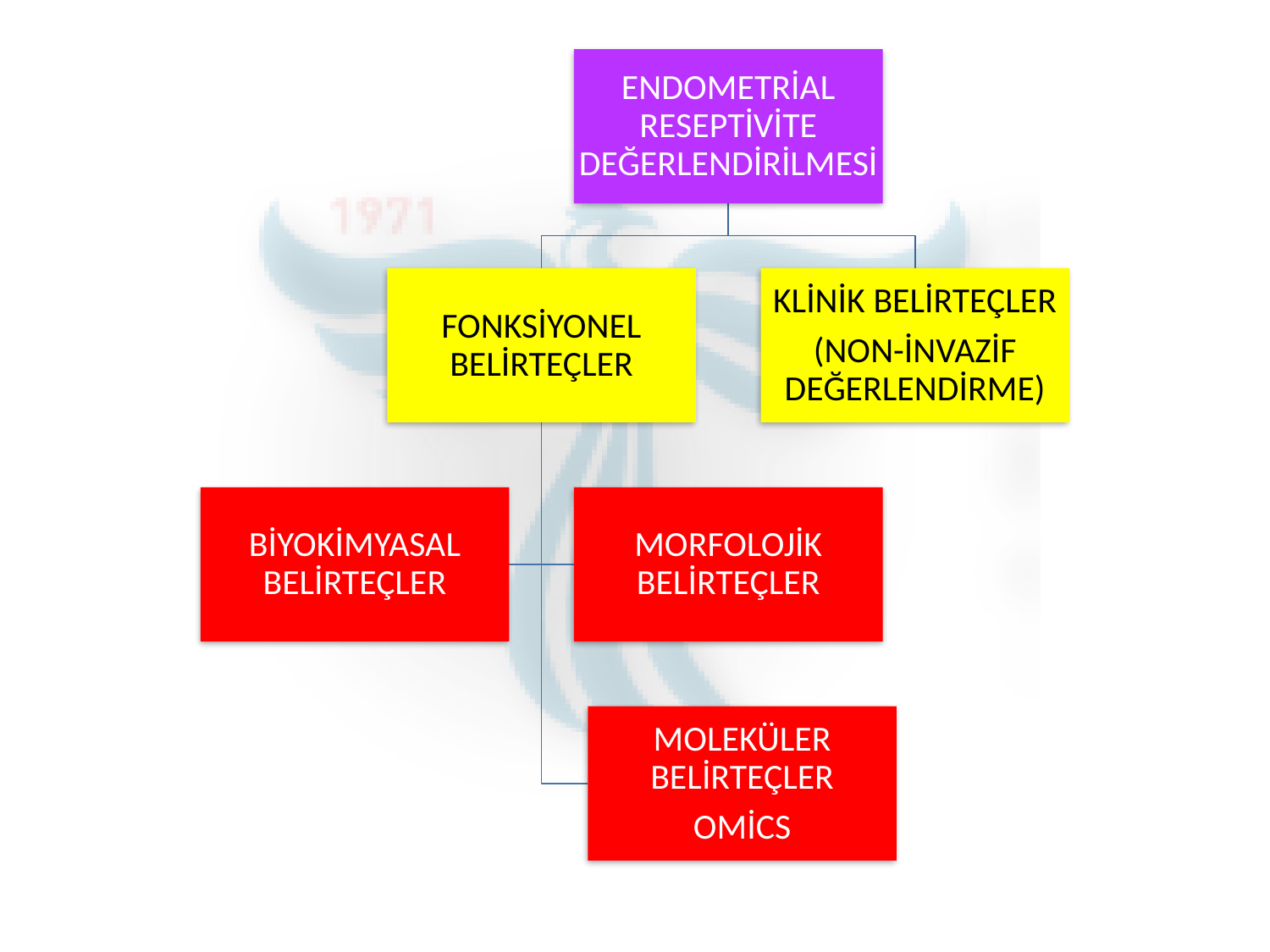

ENDOMETRİAL RESEPTİVİTE DEĞERLENDİRİLMESİ
FONKSİYONEL BELİRTEÇLER
MOLEKÜLER BELİRTEÇLER
OMİCS
BİYOKİMYASAL BELİRTEÇLER
MORFOLOJİK BELİRTEÇLER
KLİNİK BELİRTEÇLER
(NON-İNVAZİF DEĞERLENDİRME)